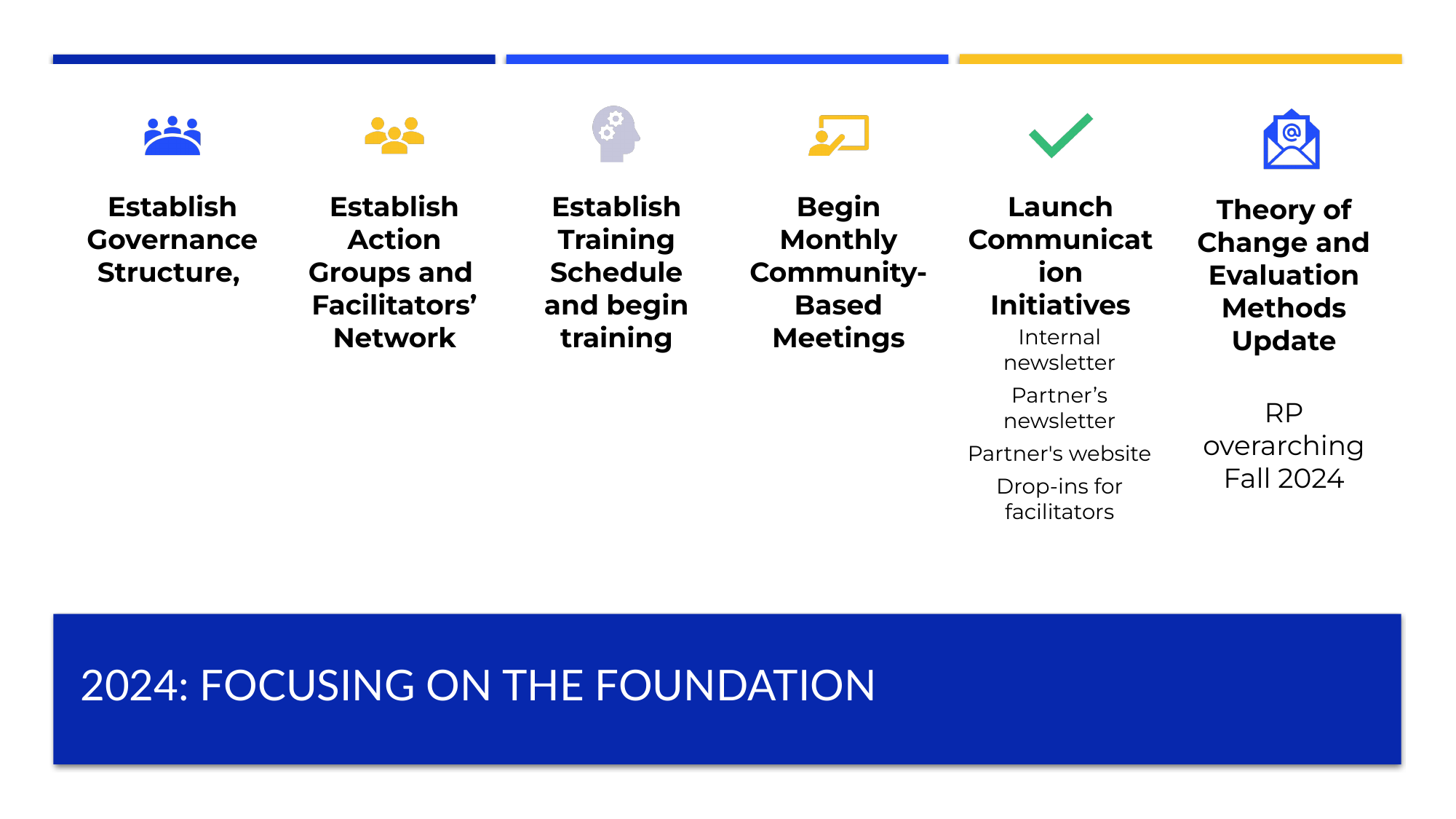

Establish Governance Structure,
Establish Action Groups and  Facilitators’ Network
Establish Training Schedule and begin training
Begin Monthly Community-Based Meetings
Launch Communication Initiatives
Internal newsletter
Partner’s newsletter
Partner's website
Drop-ins for facilitators
Theory of Change and Evaluation Methods Update
RP overarching Fall 2024

# 2024: focusing on the foundation